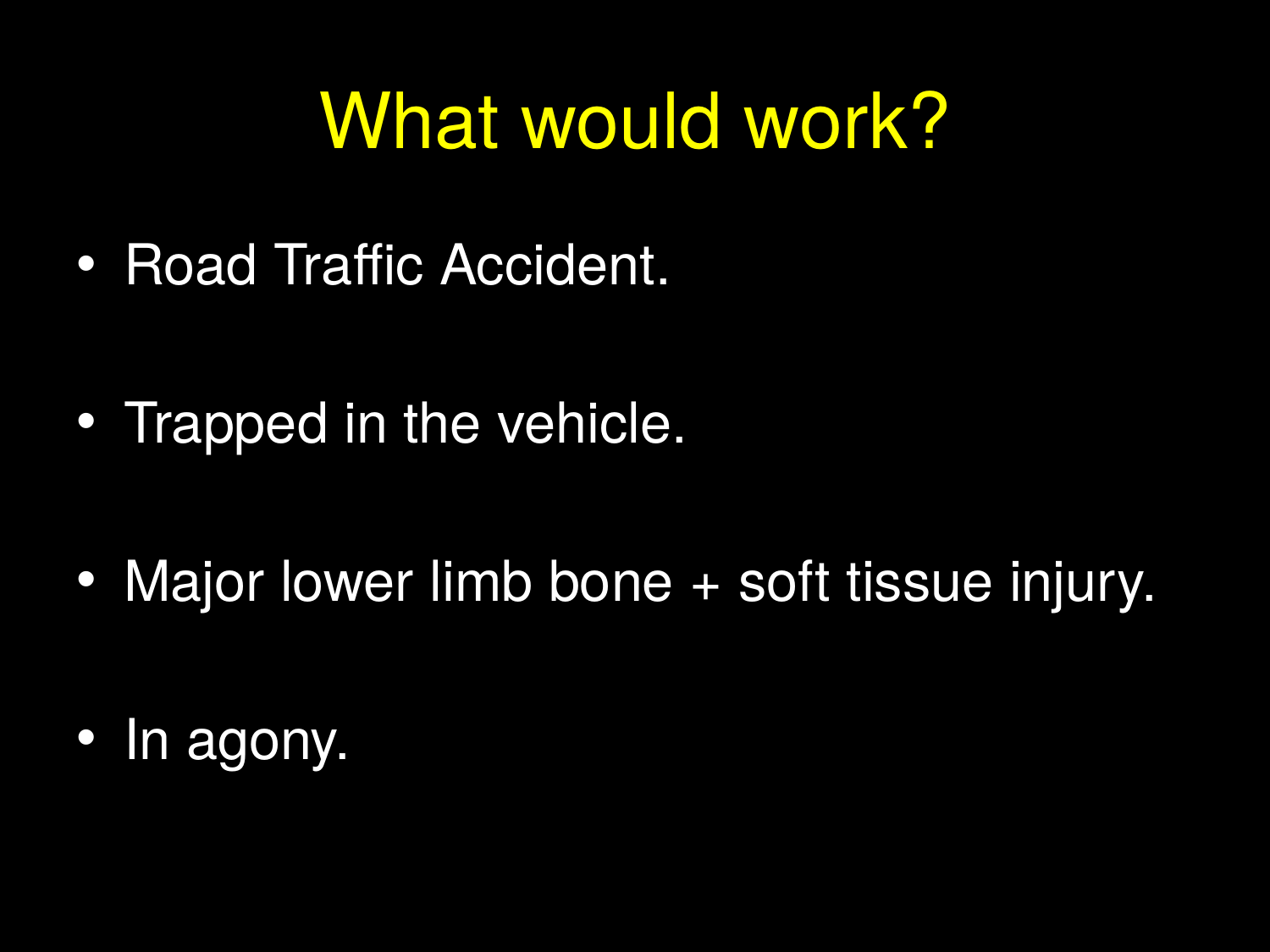

# What would work?
Road Traffic Accident.

Trapped in the vehicle.

Major lower limb bone + soft tissue injury.

In agony.